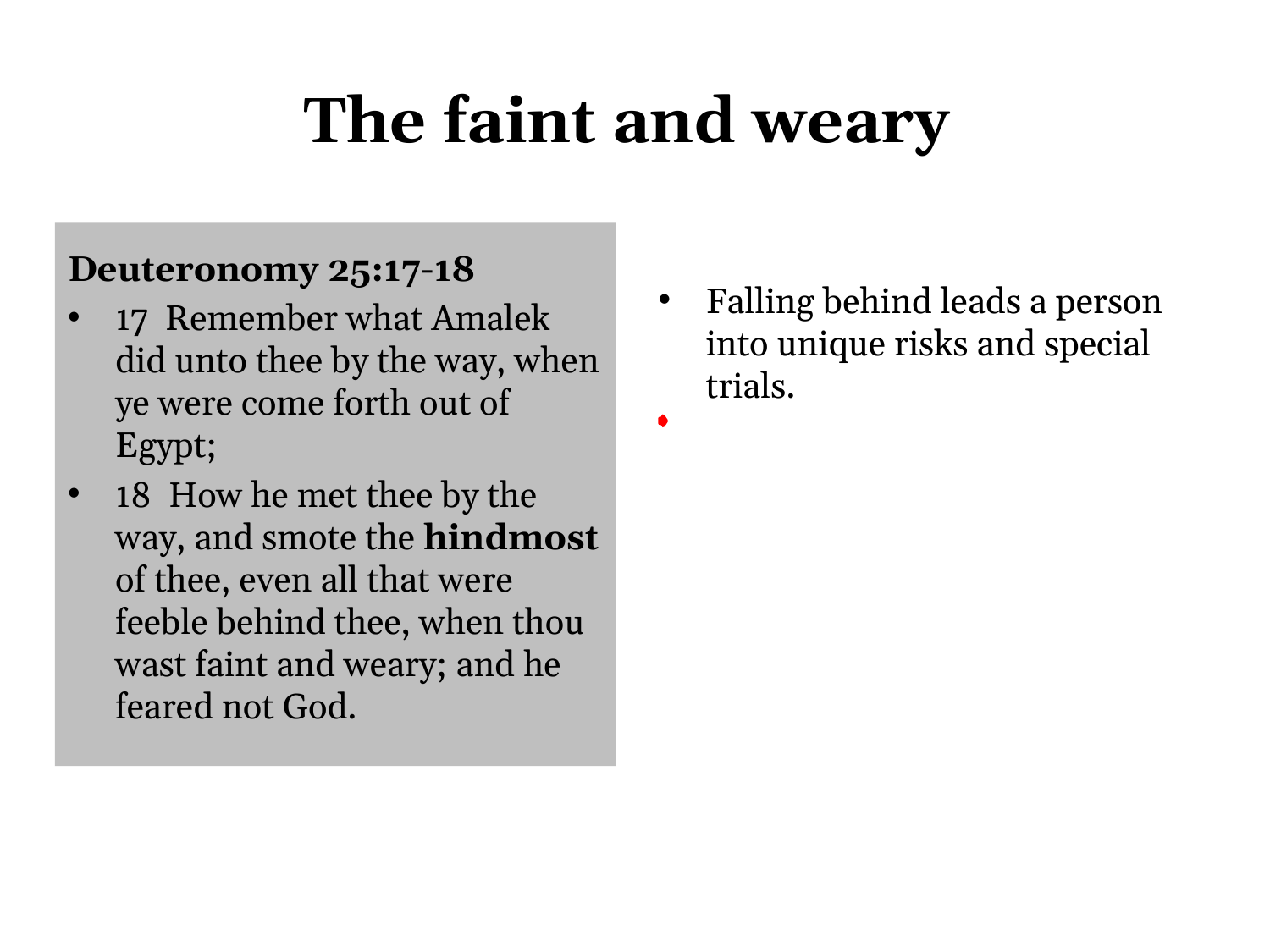

# The faint and weary

Deuteronomy 25:17-18
17  Remember what Amalek did unto thee by the way, when ye were come forth out of Egypt;
18  How he met thee by the way, and smote the hindmost of thee, even all that were feeble behind thee, when thou wast faint and weary; and he feared not God.

Falling behind leads a person into unique risks and special trials.